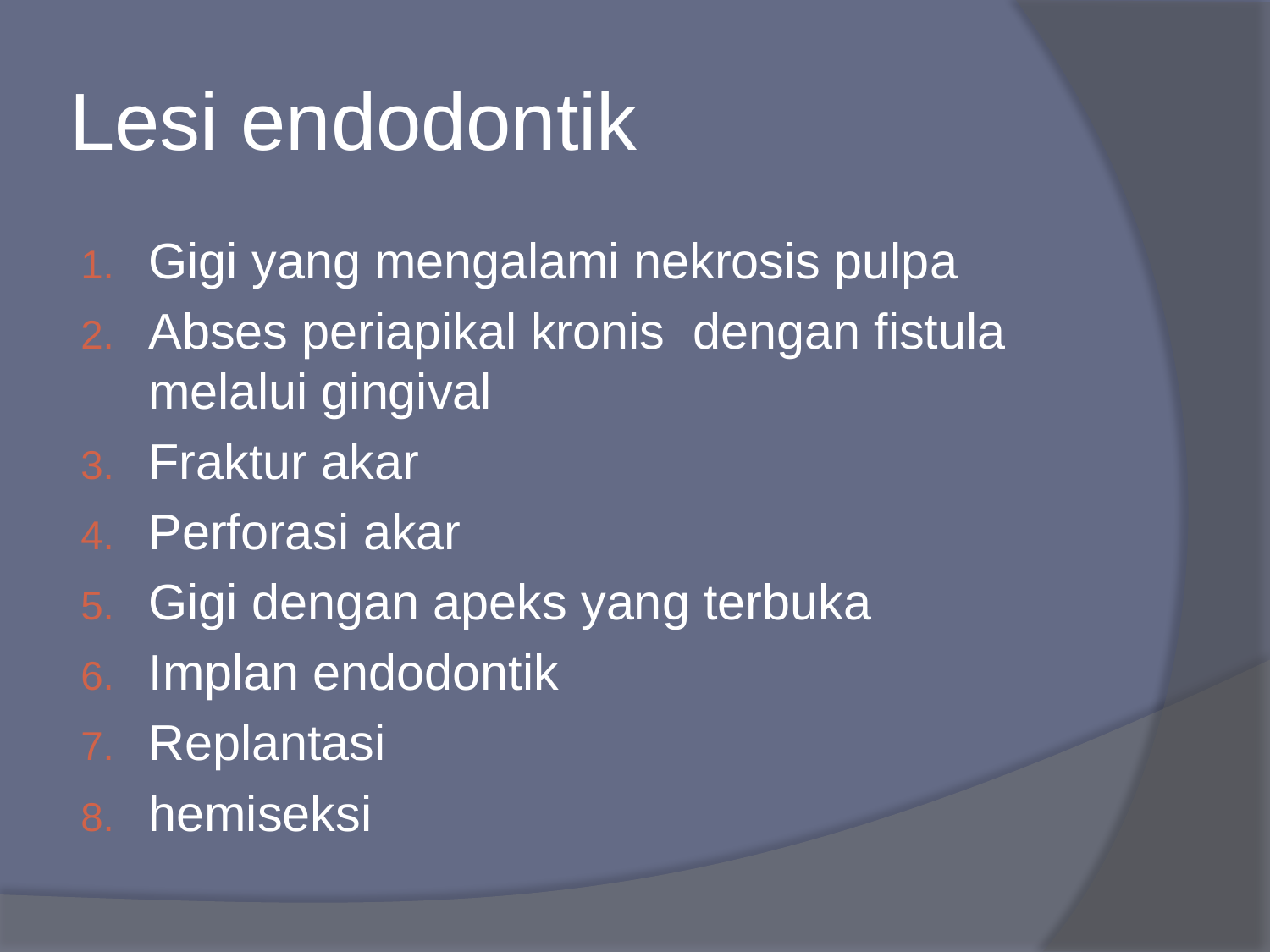

# Lesi endodontik
Gigi yang mengalami nekrosis pulpa
Abses periapikal kronis  dengan fistula melalui gingival
Fraktur akar
Perforasi akar
Gigi dengan apeks yang terbuka
Implan endodontik
Replantasi
hemiseksi